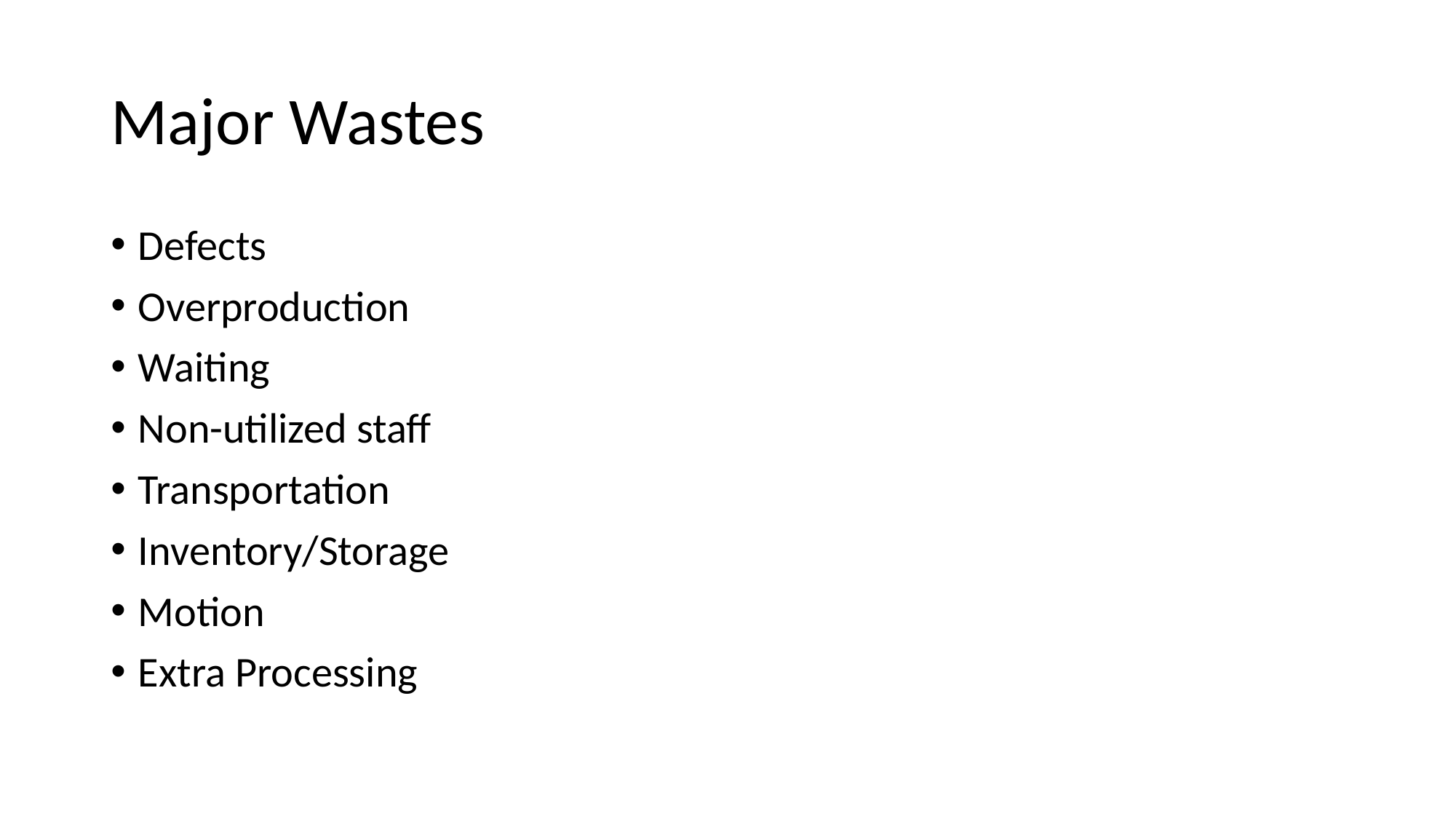

# Major Wastes
Defects
Overproduction
Waiting
Non-utilized staff
Transportation
Inventory/Storage
Motion
Extra Processing